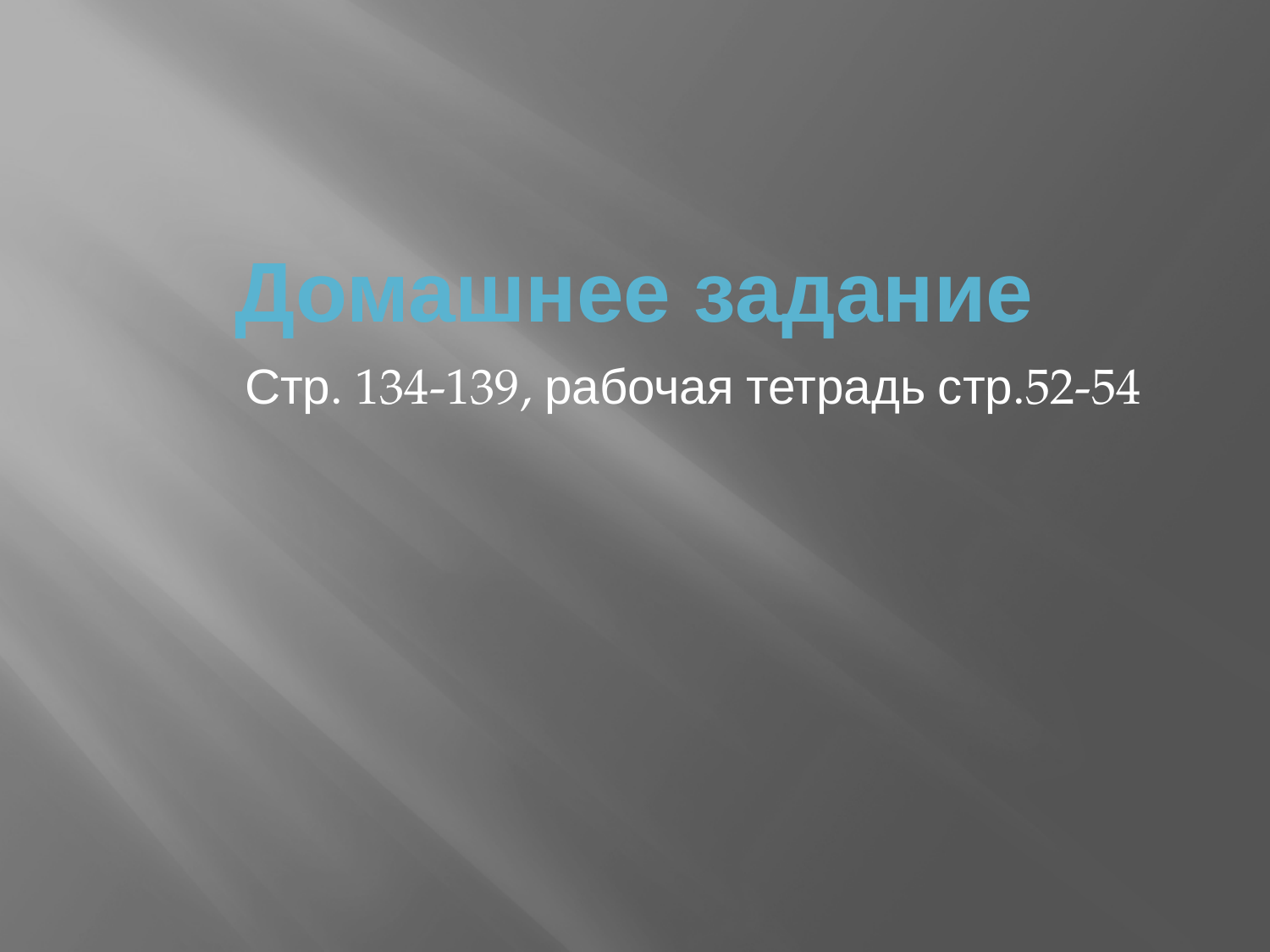

# Домашнее задание
Стр. 134-139, рабочая тетрадь стр.52-54